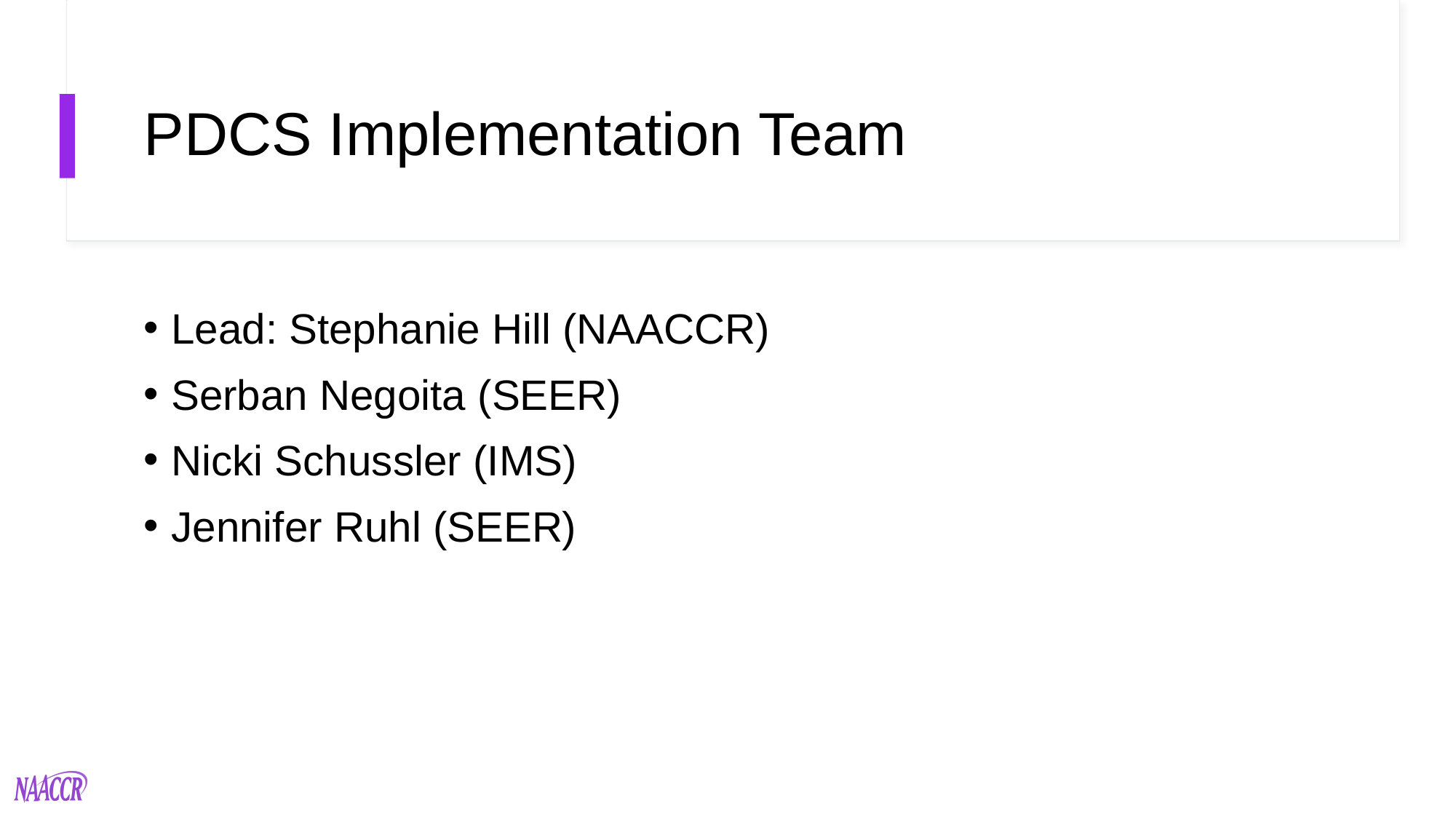

# PDCS Implementation Team
Lead: Stephanie Hill (NAACCR)
Serban Negoita (SEER)
Nicki Schussler (IMS)
Jennifer Ruhl (SEER)